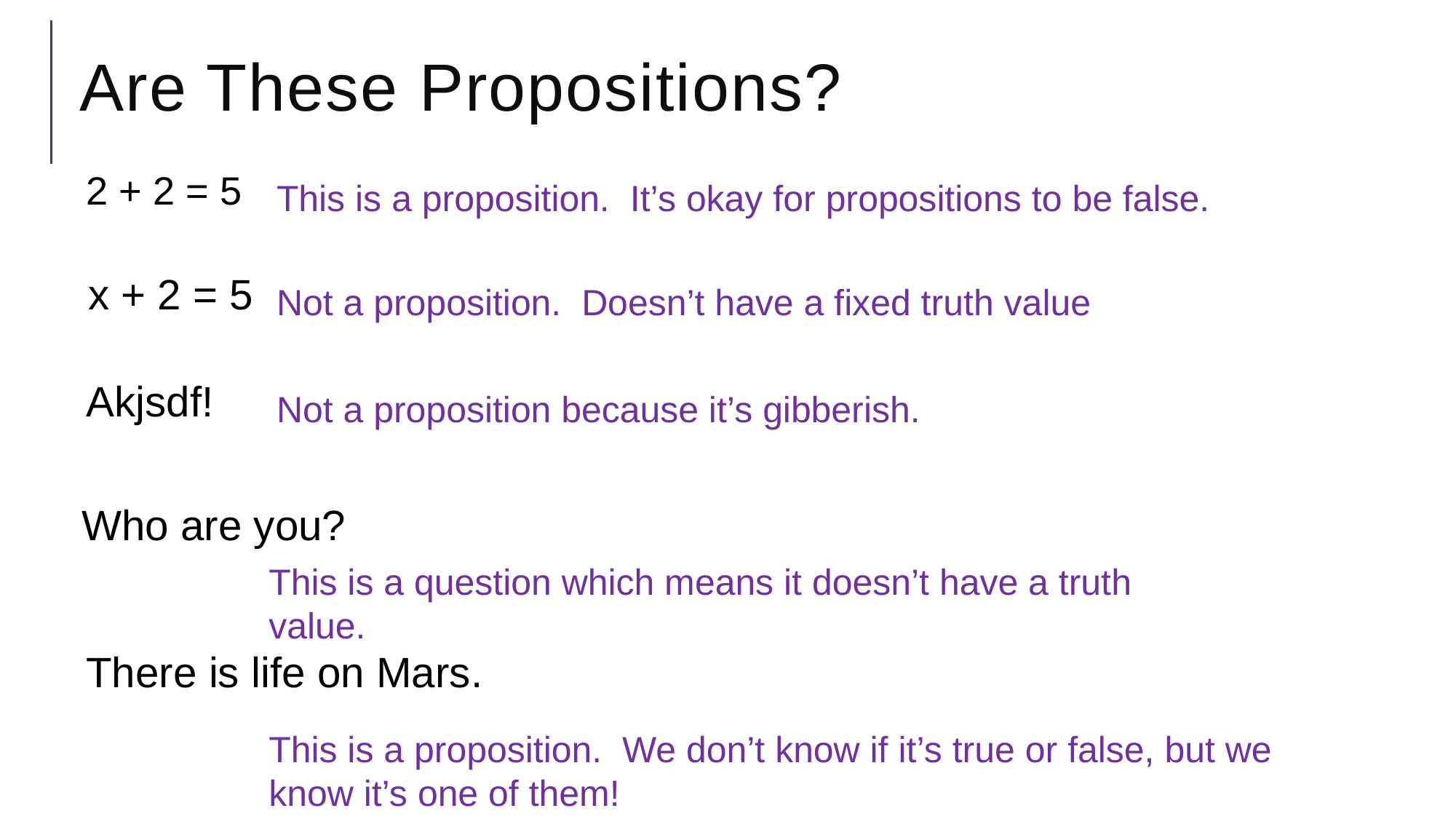

# Are These Propositions?
2 + 2 = 5
This is a proposition.  It’s okay for propositions to be false.
x + 2 = 5
Not a proposition.  Doesn’t have a fixed truth value
Akjsdf!
Not a proposition because it’s gibberish.
Who are you?
This is a question which means it doesn’t have a truth value.
There is life on Mars.
This is a proposition.  We don’t know if it’s true or false, but we know it’s one of them!